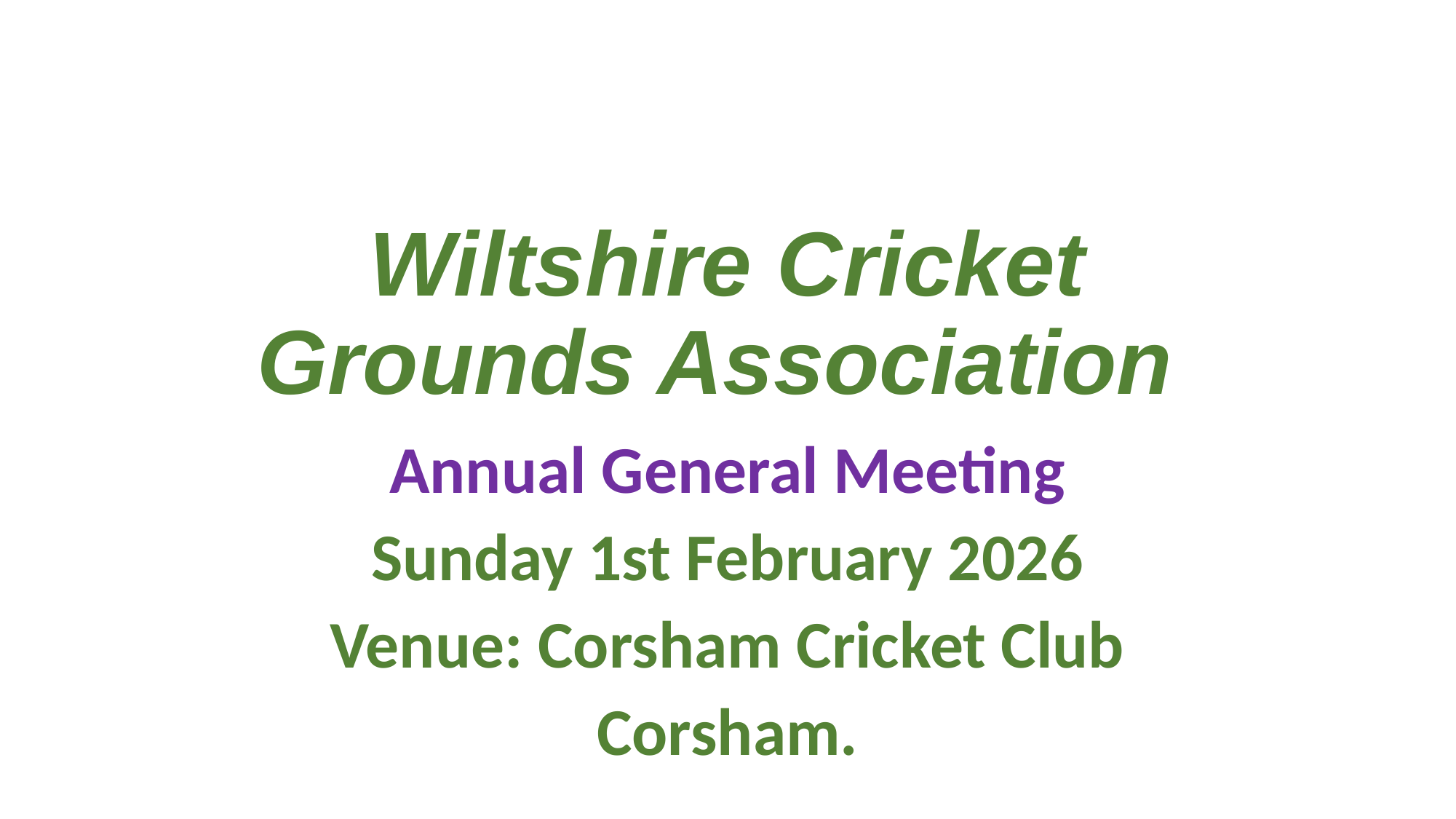

# Wiltshire Cricket Grounds Association
Annual General Meeting
Sunday 1st February 2026
Venue: Corsham Cricket Club
Corsham.